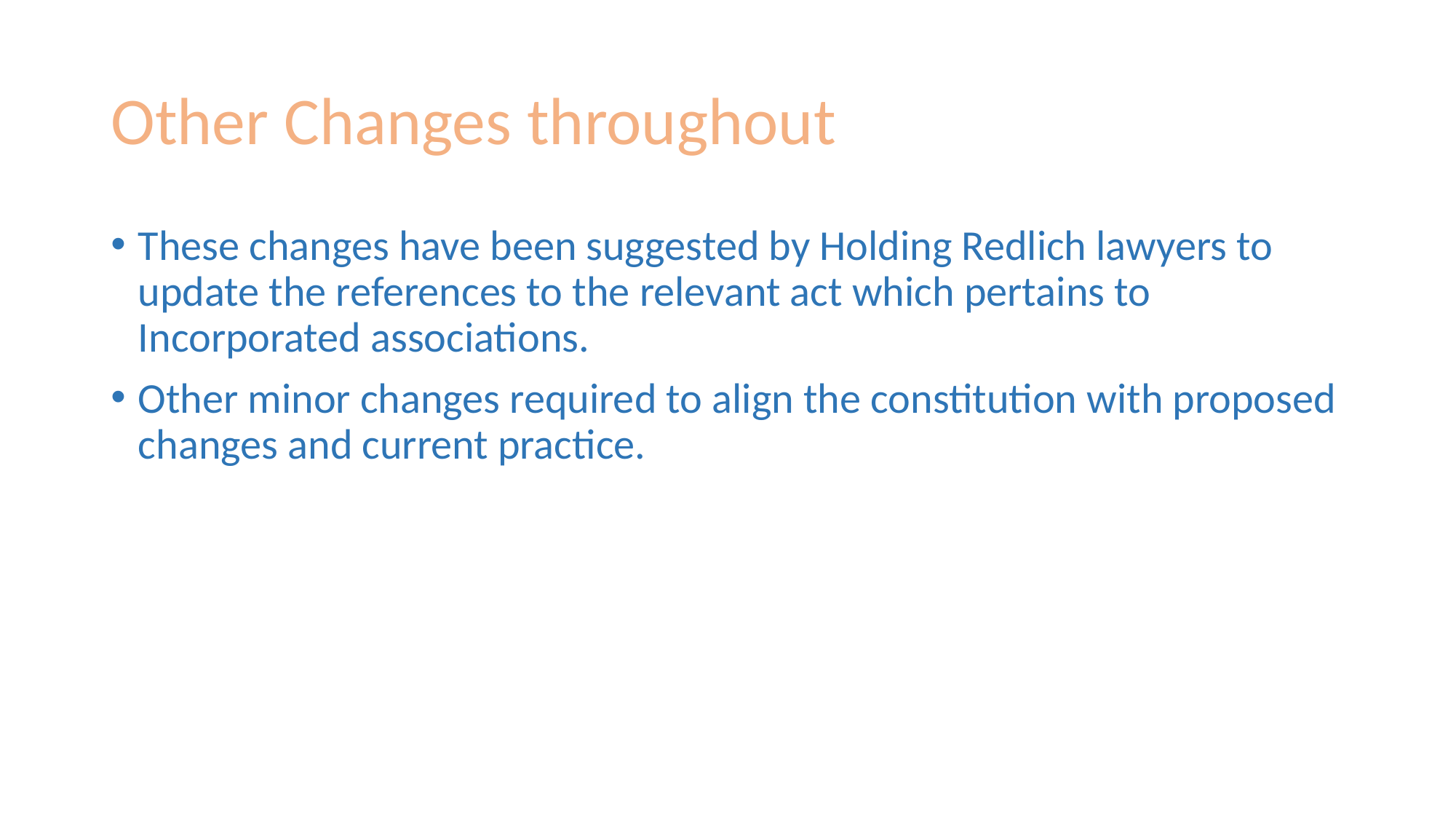

# Other Changes throughout
These changes have been suggested by Holding Redlich lawyers to update the references to the relevant act which pertains to Incorporated associations.
Other minor changes required to align the constitution with proposed changes and current practice.